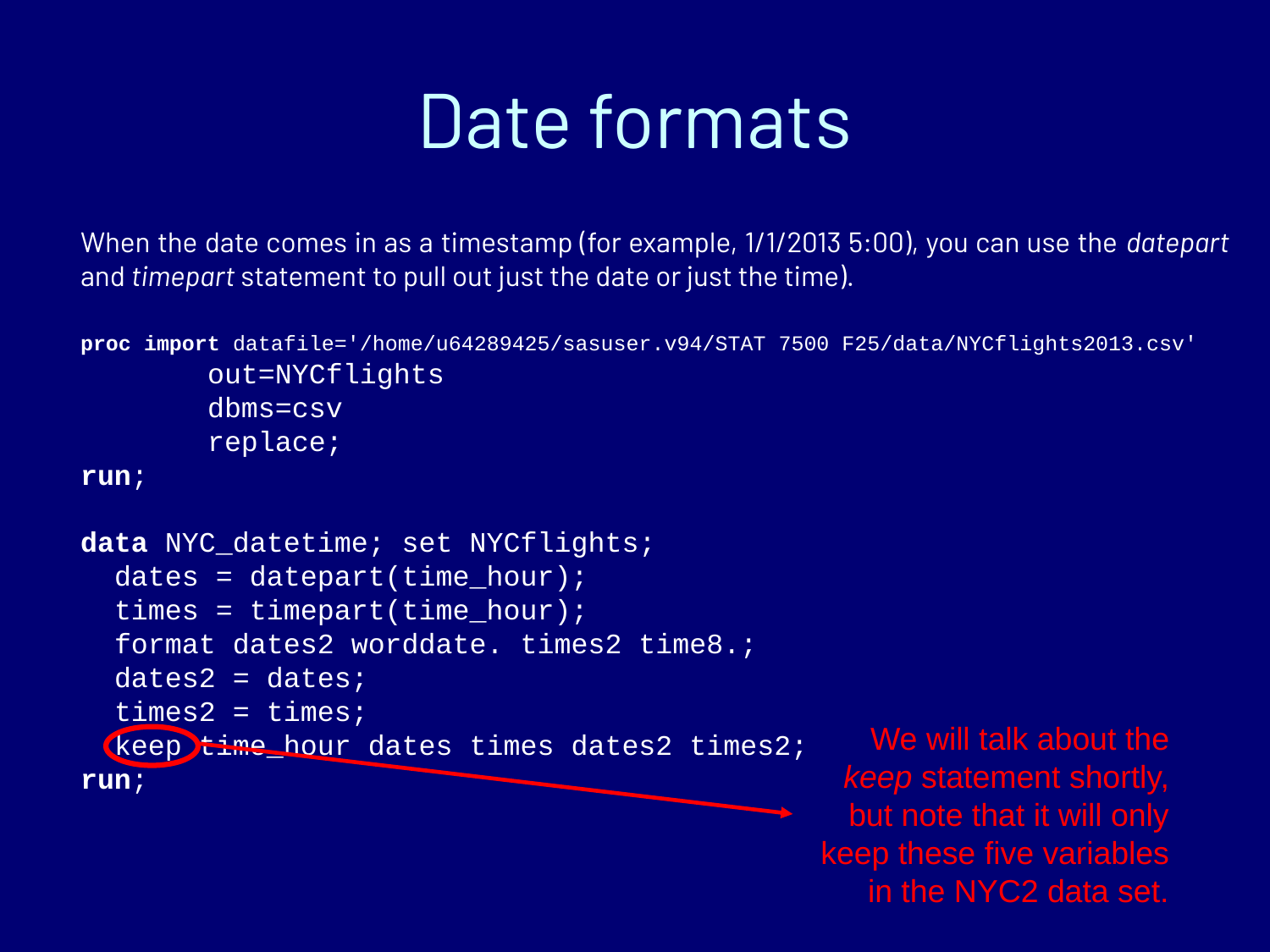

# Date formats
When the date comes in as a timestamp (for example, 1/1/2013 5:00), you can use the datepart and timepart statement to pull out just the date or just the time).

proc import datafile='/home/u64289425/sasuser.v94/STAT 7500 F25/data/NYCflights2013.csv'
	out=NYCflights
	dbms=csv
	replace;
run;

data NYC_datetime; set NYCflights;
  dates = datepart(time_hour);
  times = timepart(time_hour);
  format dates2 worddate. times2 time8.;
  dates2 = dates;
  times2 = times;
  keep time_hour dates times dates2 times2;
run;
We will talk about the keep statement shortly, but note that it will only keep these five variables in the NYC2 data set.